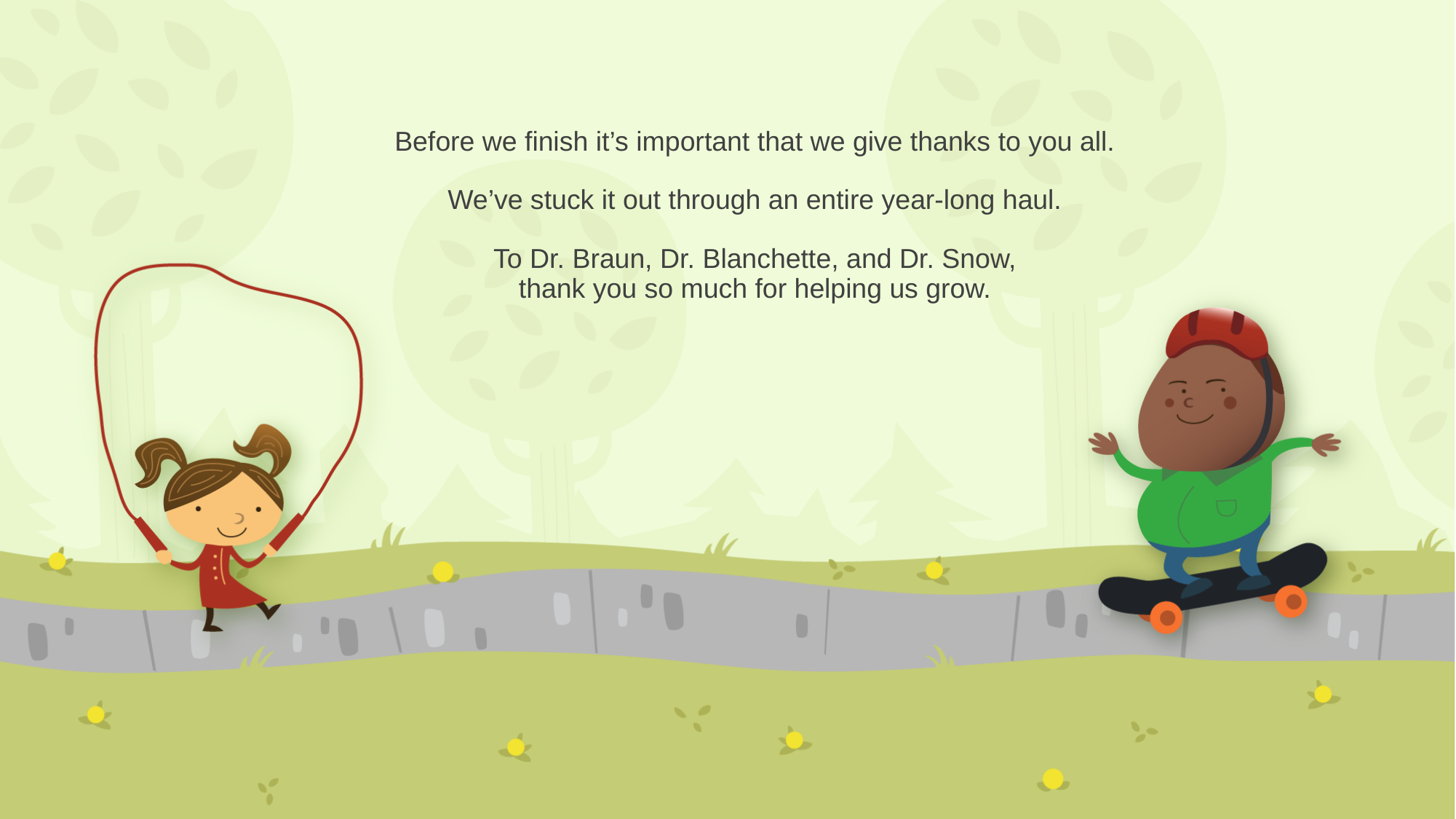

# Before we finish it’s important that we give thanks to you all. We’ve stuck it out through an entire year-long haul. To Dr. Braun, Dr. Blanchette, and Dr. Snow, thank you so much for helping us grow.